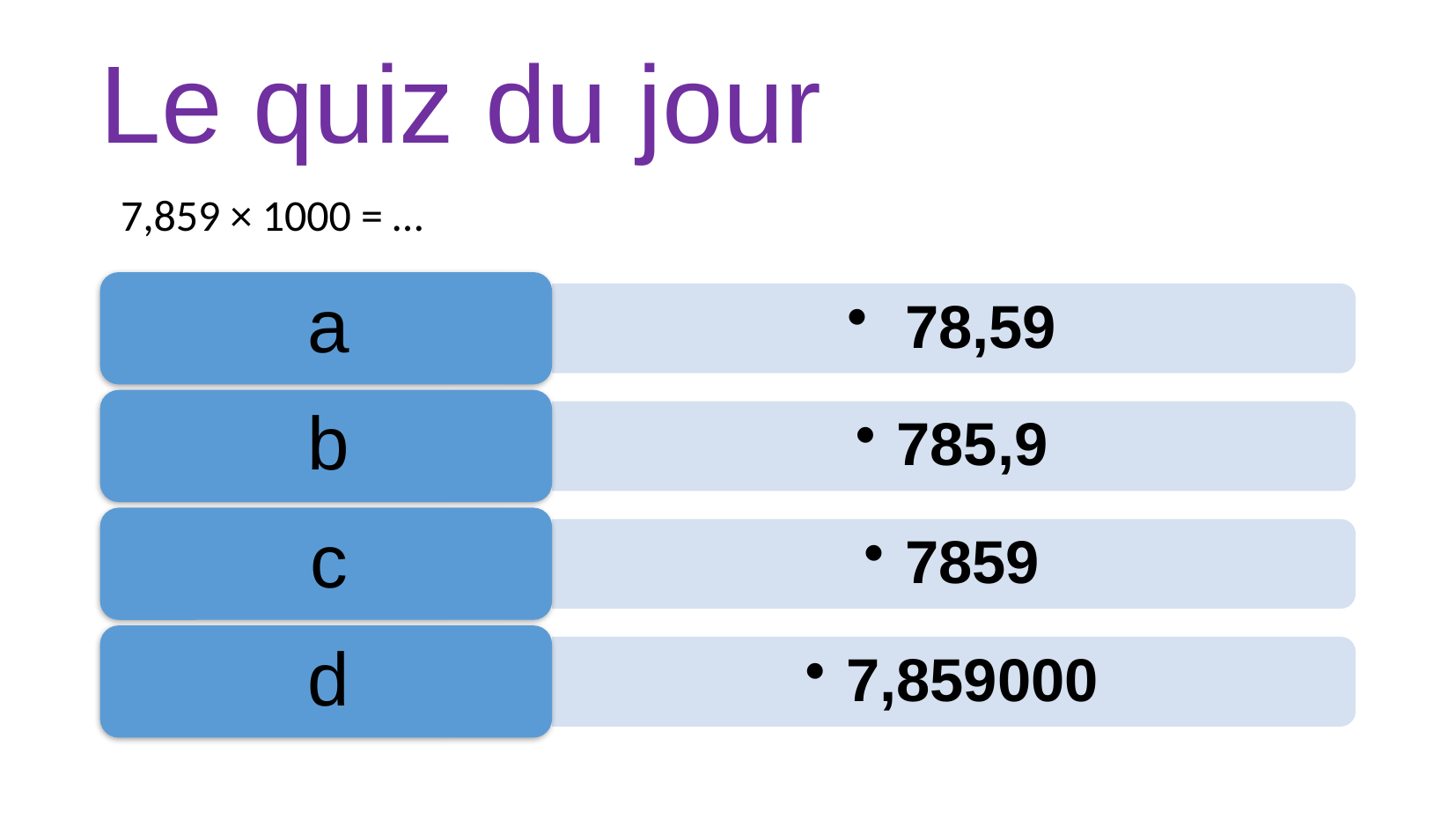

# Le quiz du jour
7,859 × 1000 = …
 78,59
a
785,9
b
7859
c
7,859000
d